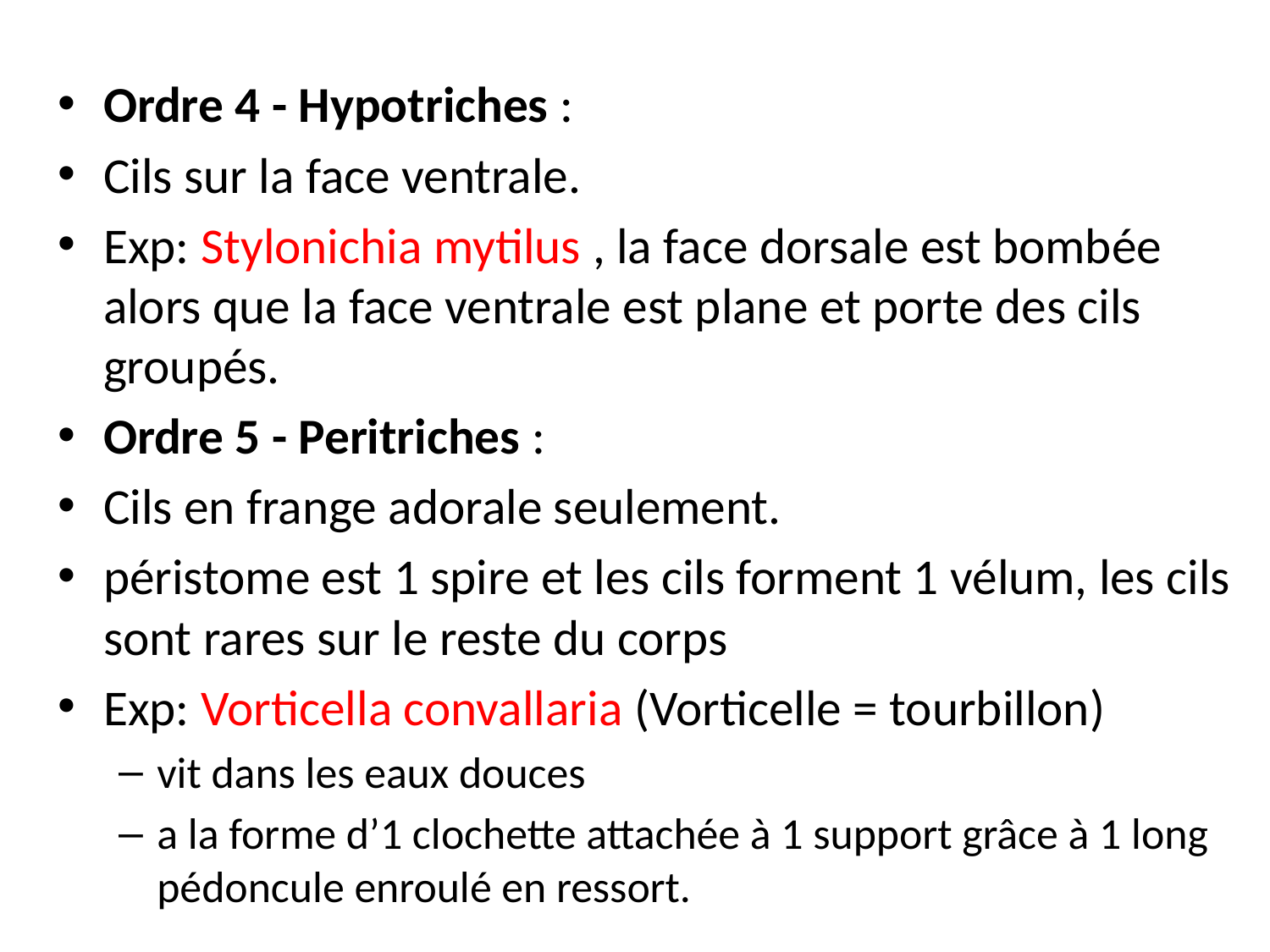

Ordre 4 - Hypotriches :
Cils sur la face ventrale.
Exp: Stylonichia mytilus , la face dorsale est bombée alors que la face ventrale est plane et porte des cils groupés.
Ordre 5 - Peritriches :
Cils en frange adorale seulement.
péristome est 1 spire et les cils forment 1 vélum, les cils sont rares sur le reste du corps
Exp: Vorticella convallaria (Vorticelle = tourbillon)
vit dans les eaux douces
a la forme d’1 clochette attachée à 1 support grâce à 1 long pédoncule enroulé en ressort.